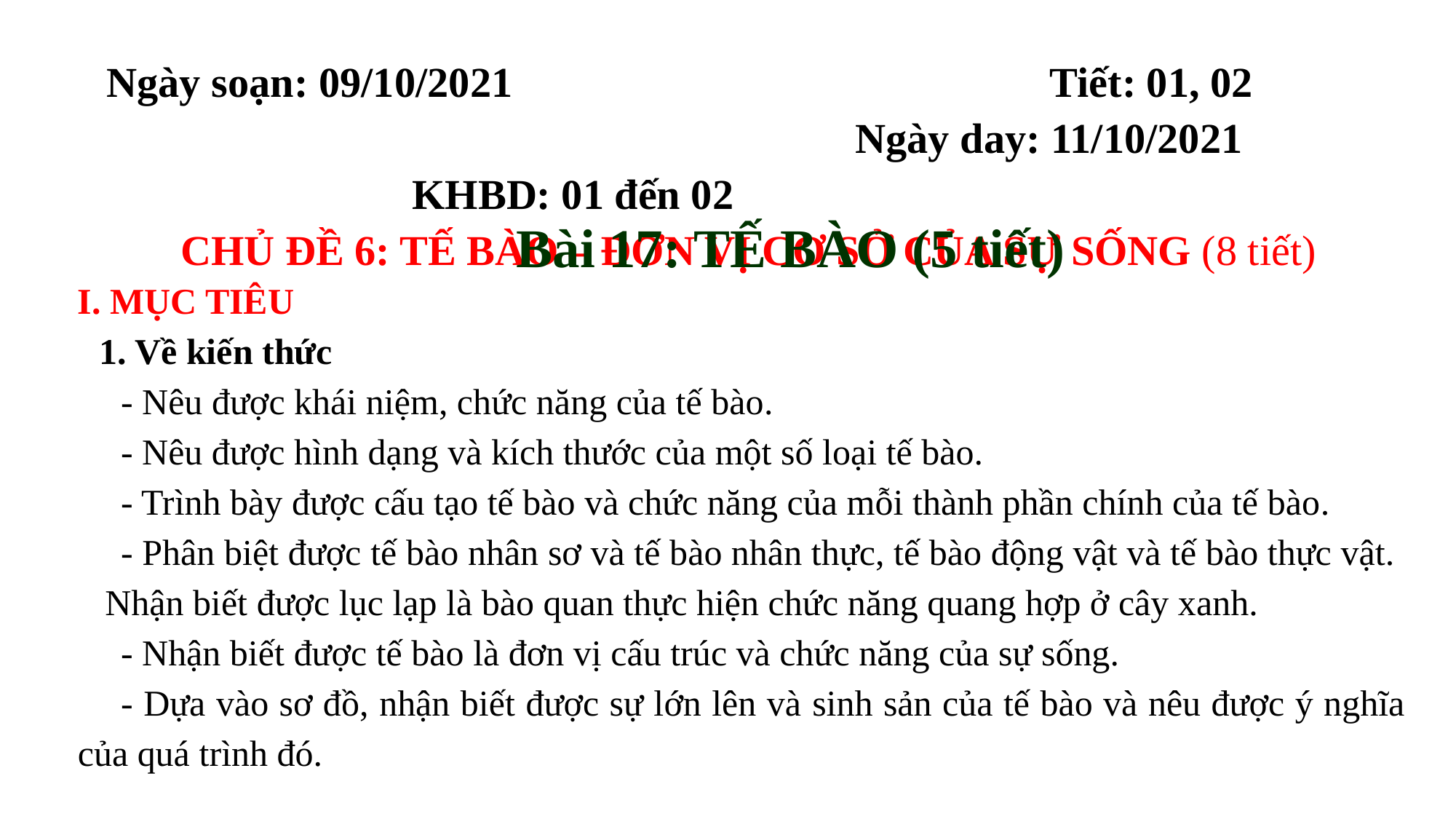

Ngày soạn: 09/10/2021                                                   Tiết: 01, 02                                                                                      Ngày day: 11/10/2021                                            KHBD: 01 đến 02
CHỦ ĐỀ 6: TẾ BÀO – ĐƠN VỊ CƠ SỞ CỦA SỰ SỐNG (8 tiết)
Bài 17: TẾ BÀO (5 tiết)
I. MỤC TIÊU
1. Về kiến thức
- Nêu được khái niệm, chức năng của tế bào.
- Nêu được hình dạng và kích thước của một số loại tế bào.
- Trình bày được cấu tạo tế bào và chức năng của mỗi thành phần chính của tế bào.
- Phân biệt được tế bào nhân sơ và tế bào nhân thực, tế bào động vật và tế bào thực vật.     Nhận biết được lục lạp là bào quan thực hiện chức năng quang hợp ở cây xanh.
- Nhận biết được tế bào là đơn vị cấu trúc và chức năng của sự sống.
- Dựa vào sơ đồ, nhận biết được sự lớn lên và sinh sản của tế bào và nêu được ý nghĩa của quá trình đó.